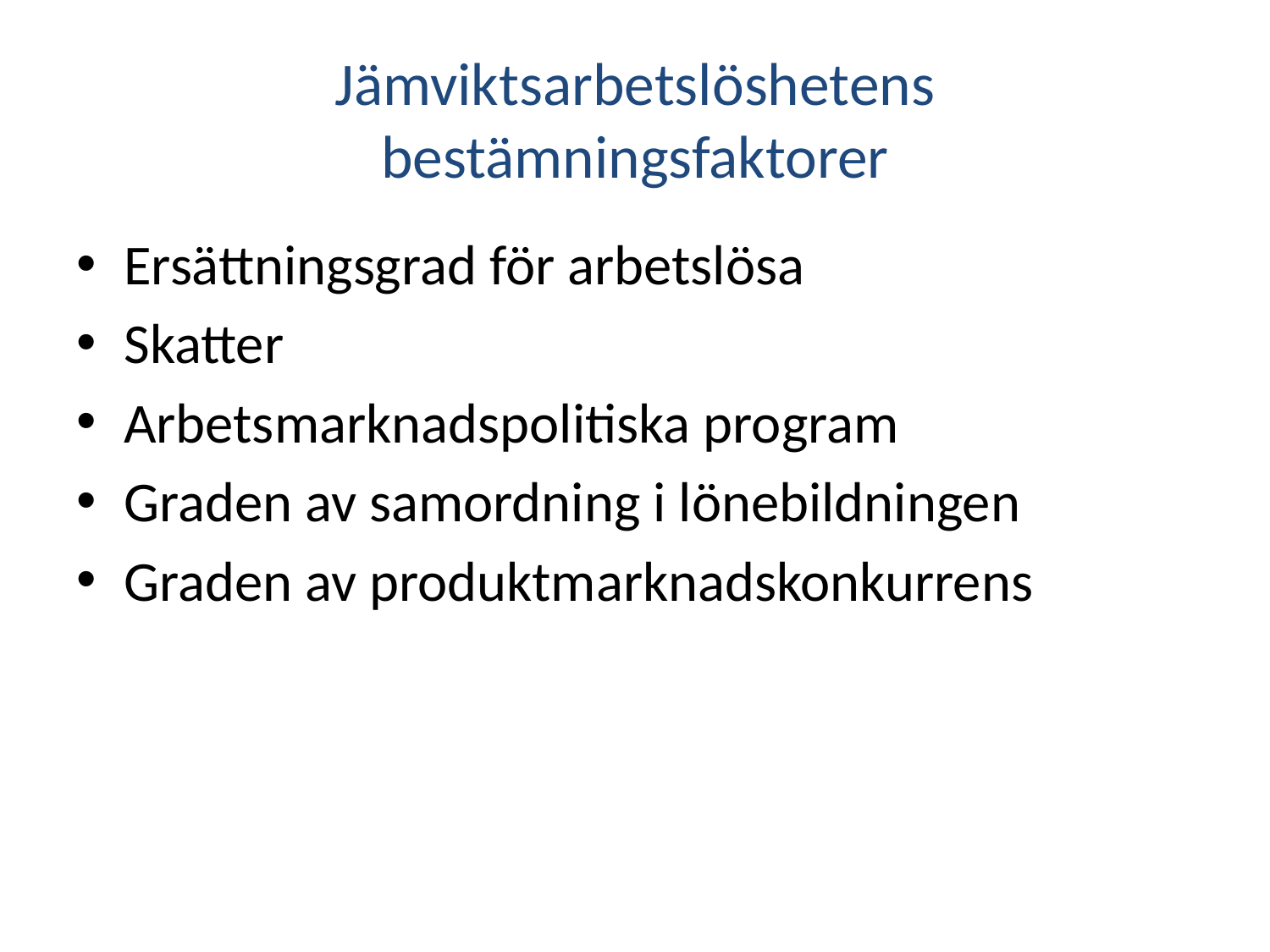

# Jämviktsarbetslöshetens bestämningsfaktorer
Ersättningsgrad för arbetslösa
Skatter
Arbetsmarknadspolitiska program
Graden av samordning i lönebildningen
Graden av produktmarknadskonkurrens